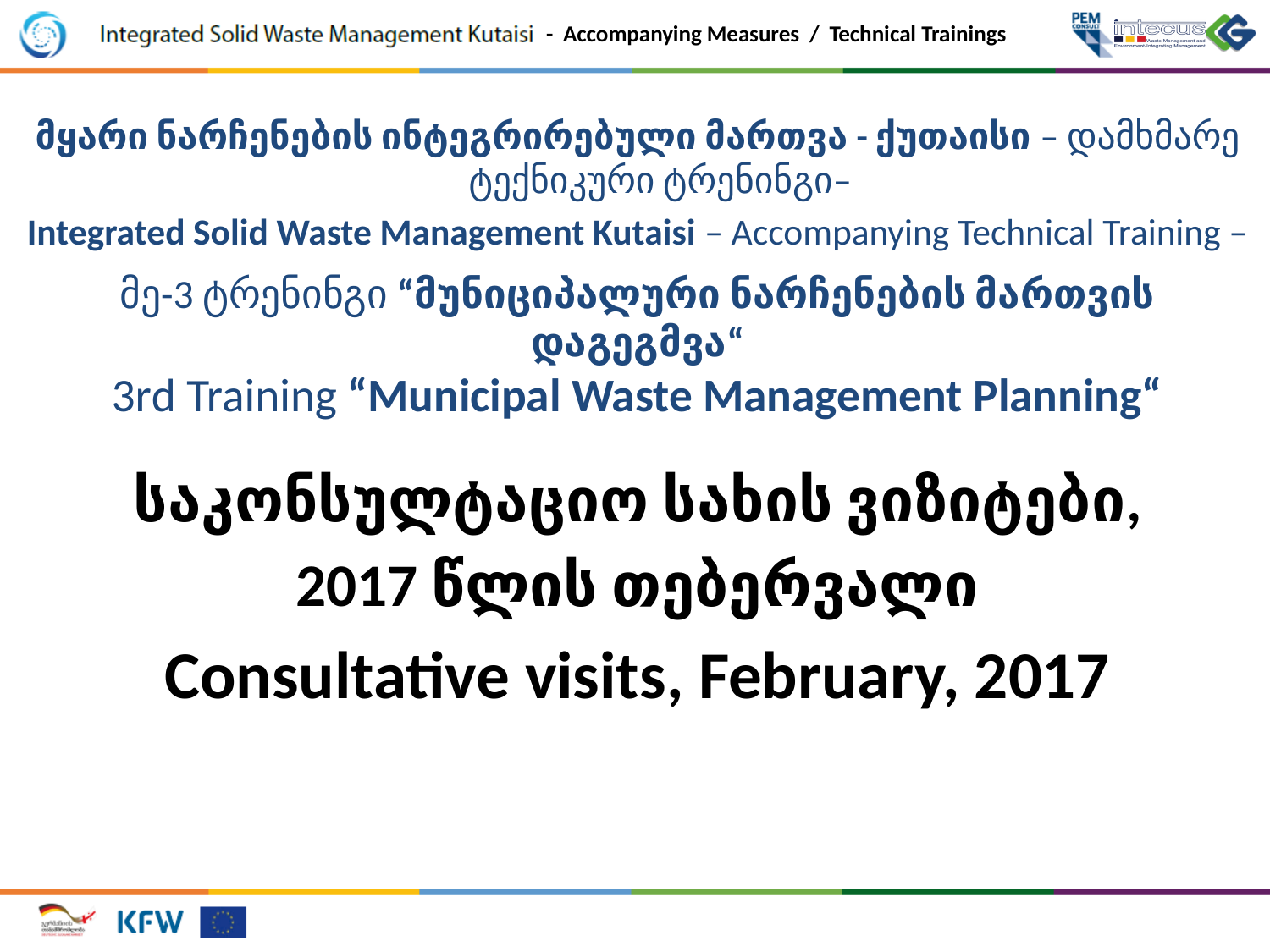

მყარი ნარჩენების ინტეგრირებული მართვა - ქუთაისი – დამხმარე ტექნიკური ტრენინგი–
Integrated Solid Waste Management Kutaisi – Accompanying Technical Training –

მე-3 ტრენინგი “მუნიციპალური ნარჩენების მართვის დაგეგმვა“
3rd Training “Municipal Waste Management Planning“
საკონსულტაციო სახის ვიზიტები,
2017 წლის თებერვალი
Consultative visits, February, 2017